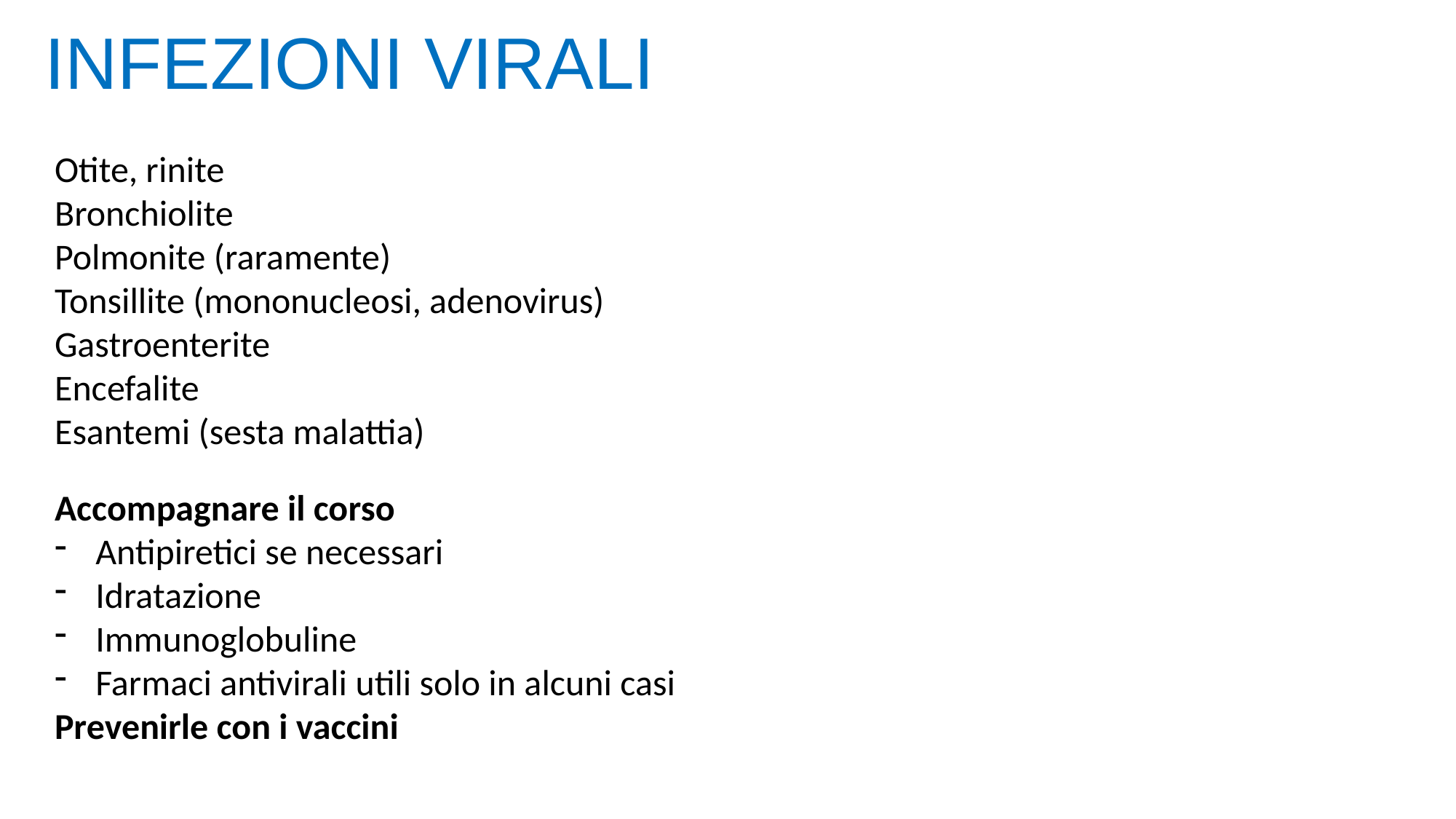

INFEZIONI VIRALI
Otite, rinite
Bronchiolite
Polmonite (raramente)
Tonsillite (mononucleosi, adenovirus)
Gastroenterite
Encefalite
Esantemi (sesta malattia)
Accompagnare il corso
Antipiretici se necessari
Idratazione
Immunoglobuline
Farmaci antivirali utili solo in alcuni casi
Prevenirle con i vaccini